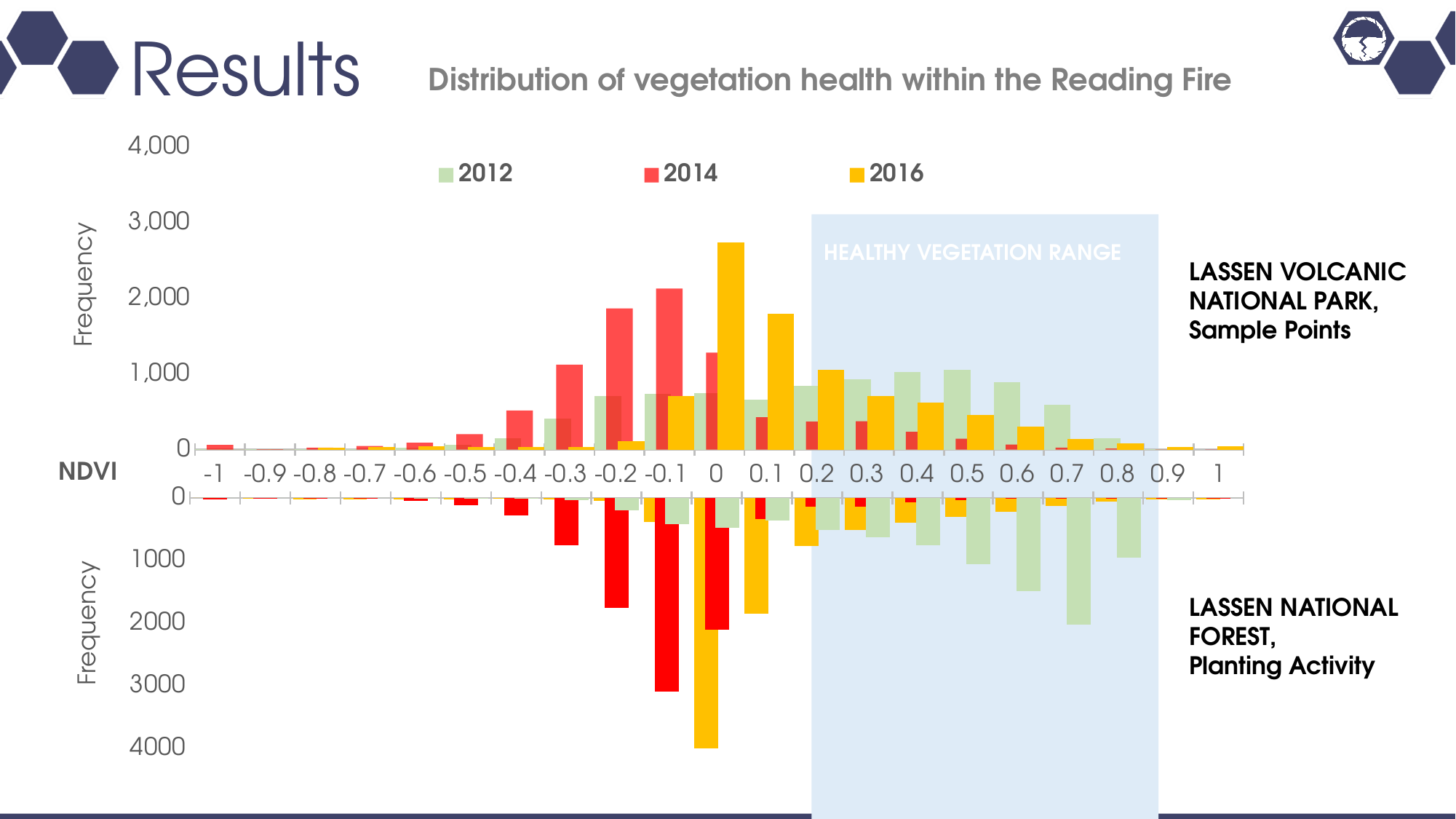

Distribution of vegetation health within the Reading Fire
# Results

### Chart

| Category | 2012 | 2014 | 2016 |
|---|---|---|---|
| -1 | 8.0 | 61.0 | 0.0 |
| -0.9 | 1.0 | 3.0 | 0.0 |
| -0.8 | 7.0 | 25.0 | 25.0 |
| -0.7 | 7.0 | 47.0 | 32.0 |
| -0.6 | 21.0 | 90.0 | 41.0 |
| -0.5 | 67.0 | 203.0 | 33.0 |
| -0.4 | 150.0 | 516.0 | 36.0 |
| -0.3 | 406.0 | 1123.0 | 35.0 |
| -0.2 | 704.0 | 1865.0 | 108.0 |
| -0.1 | 737.0 | 2129.0 | 708.0 |
| 0 | 747.0 | 1280.0 | 2742.0 |
| 0.1 | 664.0 | 427.0 | 1797.0 |
| 0.2 | 838.0 | 369.0 | 1055.0 |
| 0.3 | 928.0 | 374.0 | 704.0 |
| 0.4 | 1027.0 | 236.0 | 623.0 |
| 0.5 | 1051.0 | 143.0 | 456.0 |
| 0.6 | 890.0 | 66.0 | 308.0 |
| 0.7 | 594.0 | 27.0 | 141.0 |
| 0.8 | 149.0 | 13.0 | 78.0 |
| 0.9 | 3.0 | 1.0 | 33.0 |
| 1 | 0.0 | 1.0 | 44.0 |

### Chart

| Category | 2016 | 2014 | 2012 |
|---|---|---|---|
| -1 | 0.0 | 22.0 | 0.0 |
| -0.9 | 2.0 | 4.0 | 0.0 |
| -0.8 | 24.0 | 11.0 | 0.0 |
| -0.7 | 22.0 | 13.0 | 0.0 |
| -0.6 | 29.0 | 49.0 | 1.0 |
| -0.5 | 20.0 | 113.0 | 1.0 |
| -0.4 | 14.0 | 280.0 | 7.0 |
| -0.3 | 22.0 | 758.0 | 38.0 |
| -0.2 | 50.0 | 1757.0 | 195.0 |
| -0.1 | 385.0 | 3092.0 | 418.0 |
| 0 | 4098.0 | 2104.0 | 478.0 |
| 0.1 | 1856.0 | 343.0 | 364.0 |
| 0.2 | 770.0 | 145.0 | 507.0 |
| 0.3 | 513.0 | 139.0 | 634.0 |
| 0.4 | 391.0 | 66.0 | 752.0 |
| 0.5 | 308.0 | 39.0 | 1054.0 |
| 0.6 | 216.0 | 14.0 | 1488.0 |
| 0.7 | 132.0 | 4.0 | 2026.0 |
| 0.8 | 62.0 | 5.0 | 958.0 |
| 0.9 | 28.0 | 1.0 | 39.0 |
| 1 | 18.0 | 1.0 | 0.0 |
LASSEN VOLCANIC NATIONAL PARK,
Sample Points
LASSEN NATIONAL FOREST,
Planting Activity

HEALTHY VEGETATION RANGE

### Chart

| Category | 2012 | 2014 | 2016 |
|---|---|---|---|
| -1 | 8.0 | 61.0 | 0.0 |
| -0.9 | 1.0 | 3.0 | 0.0 |
| -0.8 | 7.0 | 25.0 | 25.0 |
| -0.7 | 7.0 | 47.0 | 32.0 |
| -0.6 | 21.0 | 90.0 | 41.0 |
| -0.5 | 67.0 | 203.0 | 33.0 |
| -0.4 | 150.0 | 516.0 | 36.0 |
| -0.3 | 406.0 | 1123.0 | 35.0 |
| -0.2 | 704.0 | 1865.0 | 108.0 |
| -0.1 | 737.0 | 2129.0 | 708.0 |
| 0 | 747.0 | 1280.0 | 2742.0 |
| 0.1 | 664.0 | 427.0 | 1797.0 |
| 0.2 | 838.0 | 369.0 | 1055.0 |
| 0.3 | 928.0 | 374.0 | 704.0 |
| 0.4 | 1027.0 | 236.0 | 623.0 |
| 0.5 | 1051.0 | 143.0 | 456.0 |
| 0.6 | 890.0 | 66.0 | 308.0 |
| 0.7 | 594.0 | 27.0 | 141.0 |
| 0.8 | 149.0 | 13.0 | 78.0 |
| 0.9 | 3.0 | 1.0 | 33.0 |
| 1 | 0.0 | 1.0 | 44.0 |

### Chart

| Category | 2016 | 2014 | 2012 |
|---|---|---|---|
| -1 | 0.0 | 22.0 | 0.0 |
| -0.9 | 2.0 | 4.0 | 0.0 |
| -0.8 | 24.0 | 11.0 | 0.0 |
| -0.7 | 22.0 | 13.0 | 0.0 |
| -0.6 | 29.0 | 49.0 | 1.0 |
| -0.5 | 20.0 | 113.0 | 1.0 |
| -0.4 | 14.0 | 280.0 | 7.0 |
| -0.3 | 22.0 | 758.0 | 38.0 |
| -0.2 | 50.0 | 1757.0 | 195.0 |
| -0.1 | 385.0 | 3092.0 | 418.0 |
| 0 | 4098.0 | 2104.0 | 478.0 |
| 0.1 | 1856.0 | 343.0 | 364.0 |
| 0.2 | 770.0 | 145.0 | 507.0 |
| 0.3 | 513.0 | 139.0 | 634.0 |
| 0.4 | 391.0 | 66.0 | 752.0 |
| 0.5 | 308.0 | 39.0 | 1054.0 |
| 0.6 | 216.0 | 14.0 | 1488.0 |
| 0.7 | 132.0 | 4.0 | 2026.0 |
| 0.8 | 62.0 | 5.0 | 958.0 |
| 0.9 | 28.0 | 1.0 | 39.0 |
| 1 | 18.0 | 1.0 | 0.0 |

### Chart

| Category | 2012 | 2014 | 2016 |
|---|---|---|---|
| -1 | 8.0 | 61.0 | 0.0 |
| -0.9 | 1.0 | 3.0 | 0.0 |
| -0.8 | 7.0 | 25.0 | 25.0 |
| -0.7 | 7.0 | 47.0 | 32.0 |
| -0.6 | 21.0 | 90.0 | 41.0 |
| -0.5 | 67.0 | 203.0 | 33.0 |
| -0.4 | 150.0 | 516.0 | 36.0 |
| -0.3 | 406.0 | 1123.0 | 35.0 |
| -0.2 | 704.0 | 1865.0 | 108.0 |
| -0.1 | 737.0 | 2129.0 | 708.0 |
| 0 | 747.0 | 1280.0 | 2742.0 |
| 0.1 | 664.0 | 427.0 | 1797.0 |
| 0.2 | 838.0 | 369.0 | 1055.0 |
| 0.3 | 928.0 | 374.0 | 704.0 |
| 0.4 | 1027.0 | 236.0 | 623.0 |
| 0.5 | 1051.0 | 143.0 | 456.0 |
| 0.6 | 890.0 | 66.0 | 308.0 |
| 0.7 | 594.0 | 27.0 | 141.0 |
| 0.8 | 149.0 | 13.0 | 78.0 |
| 0.9 | 3.0 | 1.0 | 33.0 |
| 1 | 0.0 | 1.0 | 44.0 |

### Chart

| Category | 2016 | 2014 | 2012 |
|---|---|---|---|
| -1 | 0.0 | 22.0 | 0.0 |
| -0.9 | 2.0 | 4.0 | 0.0 |
| -0.8 | 24.0 | 11.0 | 0.0 |
| -0.7 | 22.0 | 13.0 | 0.0 |
| -0.6 | 29.0 | 49.0 | 1.0 |
| -0.5 | 20.0 | 113.0 | 1.0 |
| -0.4 | 14.0 | 280.0 | 7.0 |
| -0.3 | 22.0 | 758.0 | 38.0 |
| -0.2 | 50.0 | 1757.0 | 195.0 |
| -0.1 | 385.0 | 3092.0 | 418.0 |
| 0 | 4098.0 | 2104.0 | 478.0 |
| 0.1 | 1856.0 | 343.0 | 364.0 |
| 0.2 | 770.0 | 145.0 | 507.0 |
| 0.3 | 513.0 | 139.0 | 634.0 |
| 0.4 | 391.0 | 66.0 | 752.0 |
| 0.5 | 308.0 | 39.0 | 1054.0 |
| 0.6 | 216.0 | 14.0 | 1488.0 |
| 0.7 | 132.0 | 4.0 | 2026.0 |
| 0.8 | 62.0 | 5.0 | 958.0 |
| 0.9 | 28.0 | 1.0 | 39.0 |
| 1 | 18.0 | 1.0 | 0.0 |
Distribution of vegetation health within the Reading Fire

### Chart

| Category | 2012 | 2014 | 2016 |
|---|---|---|---|
| -1 | 8.0 | 61.0 | 0.0 |
| -0.9 | 1.0 | 3.0 | 0.0 |
| -0.8 | 7.0 | 25.0 | 25.0 |
| -0.7 | 7.0 | 47.0 | 32.0 |
| -0.6 | 21.0 | 90.0 | 41.0 |
| -0.5 | 67.0 | 203.0 | 33.0 |
| -0.4 | 150.0 | 516.0 | 36.0 |
| -0.3 | 406.0 | 1123.0 | 35.0 |
| -0.2 | 704.0 | 1865.0 | 108.0 |
| -0.1 | 737.0 | 2129.0 | 708.0 |
| 0 | 747.0 | 1280.0 | 2742.0 |
| 0.1 | 664.0 | 427.0 | 1797.0 |
| 0.2 | 838.0 | 369.0 | 1055.0 |
| 0.3 | 928.0 | 374.0 | 704.0 |
| 0.4 | 1027.0 | 236.0 | 623.0 |
| 0.5 | 1051.0 | 143.0 | 456.0 |
| 0.6 | 890.0 | 66.0 | 308.0 |
| 0.7 | 594.0 | 27.0 | 141.0 |
| 0.8 | 149.0 | 13.0 | 78.0 |
| 0.9 | 3.0 | 1.0 | 33.0 |
| 1 | 0.0 | 1.0 | 44.0 |

### Chart

| Category | 2016 | 2014 | 2012 |
|---|---|---|---|
| -1 | 0.0 | 22.0 | 0.0 |
| -0.9 | 2.0 | 4.0 | 0.0 |
| -0.8 | 24.0 | 11.0 | 0.0 |
| -0.7 | 22.0 | 13.0 | 0.0 |
| -0.6 | 29.0 | 49.0 | 1.0 |
| -0.5 | 20.0 | 113.0 | 1.0 |
| -0.4 | 14.0 | 280.0 | 7.0 |
| -0.3 | 22.0 | 758.0 | 38.0 |
| -0.2 | 50.0 | 1757.0 | 195.0 |
| -0.1 | 385.0 | 3092.0 | 418.0 |
| 0 | 4098.0 | 2104.0 | 478.0 |
| 0.1 | 1856.0 | 343.0 | 364.0 |
| 0.2 | 770.0 | 145.0 | 507.0 |
| 0.3 | 513.0 | 139.0 | 634.0 |
| 0.4 | 391.0 | 66.0 | 752.0 |
| 0.5 | 308.0 | 39.0 | 1054.0 |
| 0.6 | 216.0 | 14.0 | 1488.0 |
| 0.7 | 132.0 | 4.0 | 2026.0 |
| 0.8 | 62.0 | 5.0 | 958.0 |
| 0.9 | 28.0 | 1.0 | 39.0 |
| 1 | 18.0 | 1.0 | 0.0 |
Distribution of vegetation health within the Reading Fire

### Chart

| Category | 2012 | 2014 | 2016 |
|---|---|---|---|
| -1 | 8.0 | 61.0 | 0.0 |
| -0.9 | 1.0 | 3.0 | 0.0 |
| -0.8 | 7.0 | 25.0 | 25.0 |
| -0.7 | 7.0 | 47.0 | 32.0 |
| -0.6 | 21.0 | 90.0 | 41.0 |
| -0.5 | 67.0 | 203.0 | 33.0 |
| -0.4 | 150.0 | 516.0 | 36.0 |
| -0.3 | 406.0 | 1123.0 | 35.0 |
| -0.2 | 704.0 | 1865.0 | 108.0 |
| -0.1 | 737.0 | 2129.0 | 708.0 |
| 0 | 747.0 | 1280.0 | 2742.0 |
| 0.1 | 664.0 | 427.0 | 1797.0 |
| 0.2 | 838.0 | 369.0 | 1055.0 |
| 0.3 | 928.0 | 374.0 | 704.0 |
| 0.4 | 1027.0 | 236.0 | 623.0 |
| 0.5 | 1051.0 | 143.0 | 456.0 |
| 0.6 | 890.0 | 66.0 | 308.0 |
| 0.7 | 594.0 | 27.0 | 141.0 |
| 0.8 | 149.0 | 13.0 | 78.0 |
| 0.9 | 3.0 | 1.0 | 33.0 |
| 1 | 0.0 | 1.0 | 44.0 |

### Chart

| Category | 2016 | 2014 | 2012 |
|---|---|---|---|
| -1 | 0.0 | 22.0 | 0.0 |
| -0.9 | 2.0 | 4.0 | 0.0 |
| -0.8 | 24.0 | 11.0 | 0.0 |
| -0.7 | 22.0 | 13.0 | 0.0 |
| -0.6 | 29.0 | 49.0 | 1.0 |
| -0.5 | 20.0 | 113.0 | 1.0 |
| -0.4 | 14.0 | 280.0 | 7.0 |
| -0.3 | 22.0 | 758.0 | 38.0 |
| -0.2 | 50.0 | 1757.0 | 195.0 |
| -0.1 | 385.0 | 3092.0 | 418.0 |
| 0 | 4098.0 | 2104.0 | 478.0 |
| 0.1 | 1856.0 | 343.0 | 364.0 |
| 0.2 | 770.0 | 145.0 | 507.0 |
| 0.3 | 513.0 | 139.0 | 634.0 |
| 0.4 | 391.0 | 66.0 | 752.0 |
| 0.5 | 308.0 | 39.0 | 1054.0 |
| 0.6 | 216.0 | 14.0 | 1488.0 |
| 0.7 | 132.0 | 4.0 | 2026.0 |
| 0.8 | 62.0 | 5.0 | 958.0 |
| 0.9 | 28.0 | 1.0 | 39.0 |
| 1 | 18.0 | 1.0 | 0.0 |
Distribution of vegetation health within the Reading Fire

### Chart

| Category | 2012 | 2014 | 2016 |
|---|---|---|---|
| -1 | 8.0 | 61.0 | 0.0 |
| -0.9 | 1.0 | 3.0 | 0.0 |
| -0.8 | 7.0 | 25.0 | 25.0 |
| -0.7 | 7.0 | 47.0 | 32.0 |
| -0.6 | 21.0 | 90.0 | 41.0 |
| -0.5 | 67.0 | 203.0 | 33.0 |
| -0.4 | 150.0 | 516.0 | 36.0 |
| -0.3 | 406.0 | 1123.0 | 35.0 |
| -0.2 | 704.0 | 1865.0 | 108.0 |
| -0.1 | 737.0 | 2129.0 | 708.0 |
| 0 | 747.0 | 1280.0 | 2742.0 |
| 0.1 | 664.0 | 427.0 | 1797.0 |
| 0.2 | 838.0 | 369.0 | 1055.0 |
| 0.3 | 928.0 | 374.0 | 704.0 |
| 0.4 | 1027.0 | 236.0 | 623.0 |
| 0.5 | 1051.0 | 143.0 | 456.0 |
| 0.6 | 890.0 | 66.0 | 308.0 |
| 0.7 | 594.0 | 27.0 | 141.0 |
| 0.8 | 149.0 | 13.0 | 78.0 |
| 0.9 | 3.0 | 1.0 | 33.0 |
| 1 | 0.0 | 1.0 | 44.0 |

### Chart

| Category | 2016 | 2014 | 2012 |
|---|---|---|---|
| -1 | 0.0 | 22.0 | 0.0 |
| -0.9 | 2.0 | 4.0 | 0.0 |
| -0.8 | 24.0 | 11.0 | 0.0 |
| -0.7 | 22.0 | 13.0 | 0.0 |
| -0.6 | 29.0 | 49.0 | 1.0 |
| -0.5 | 20.0 | 113.0 | 1.0 |
| -0.4 | 14.0 | 280.0 | 7.0 |
| -0.3 | 22.0 | 758.0 | 38.0 |
| -0.2 | 50.0 | 1757.0 | 195.0 |
| -0.1 | 385.0 | 3092.0 | 418.0 |
| 0 | 4098.0 | 2104.0 | 478.0 |
| 0.1 | 1856.0 | 343.0 | 364.0 |
| 0.2 | 770.0 | 145.0 | 507.0 |
| 0.3 | 513.0 | 139.0 | 634.0 |
| 0.4 | 391.0 | 66.0 | 752.0 |
| 0.5 | 308.0 | 39.0 | 1054.0 |
| 0.6 | 216.0 | 14.0 | 1488.0 |
| 0.7 | 132.0 | 4.0 | 2026.0 |
| 0.8 | 62.0 | 5.0 | 958.0 |
| 0.9 | 28.0 | 1.0 | 39.0 |
| 1 | 18.0 | 1.0 | 0.0 |
Distribution of vegetation health within the Reading Fire

### Chart

| Category | 2012 | 2014 | 2016 |
|---|---|---|---|
| -1 | 8.0 | 61.0 | 0.0 |
| -0.9 | 1.0 | 3.0 | 0.0 |
| -0.8 | 7.0 | 25.0 | 25.0 |
| -0.7 | 7.0 | 47.0 | 32.0 |
| -0.6 | 21.0 | 90.0 | 41.0 |
| -0.5 | 67.0 | 203.0 | 33.0 |
| -0.4 | 150.0 | 516.0 | 36.0 |
| -0.3 | 406.0 | 1123.0 | 35.0 |
| -0.2 | 704.0 | 1865.0 | 108.0 |
| -0.1 | 737.0 | 2129.0 | 708.0 |
| 0 | 747.0 | 1280.0 | 2742.0 |
| 0.1 | 664.0 | 427.0 | 1797.0 |
| 0.2 | 838.0 | 369.0 | 1055.0 |
| 0.3 | 928.0 | 374.0 | 704.0 |
| 0.4 | 1027.0 | 236.0 | 623.0 |
| 0.5 | 1051.0 | 143.0 | 456.0 |
| 0.6 | 890.0 | 66.0 | 308.0 |
| 0.7 | 594.0 | 27.0 | 141.0 |
| 0.8 | 149.0 | 13.0 | 78.0 |
| 0.9 | 3.0 | 1.0 | 33.0 |
| 1 | 0.0 | 1.0 | 44.0 |

### Chart

| Category | 2016 | 2014 | 2012 |
|---|---|---|---|
| -1 | 0.0 | 22.0 | 0.0 |
| -0.9 | 2.0 | 4.0 | 0.0 |
| -0.8 | 24.0 | 11.0 | 0.0 |
| -0.7 | 22.0 | 13.0 | 0.0 |
| -0.6 | 29.0 | 49.0 | 1.0 |
| -0.5 | 20.0 | 113.0 | 1.0 |
| -0.4 | 14.0 | 280.0 | 7.0 |
| -0.3 | 22.0 | 758.0 | 38.0 |
| -0.2 | 50.0 | 1757.0 | 195.0 |
| -0.1 | 385.0 | 3092.0 | 418.0 |
| 0 | 4098.0 | 2104.0 | 478.0 |
| 0.1 | 1856.0 | 343.0 | 364.0 |
| 0.2 | 770.0 | 145.0 | 507.0 |
| 0.3 | 513.0 | 139.0 | 634.0 |
| 0.4 | 391.0 | 66.0 | 752.0 |
| 0.5 | 308.0 | 39.0 | 1054.0 |
| 0.6 | 216.0 | 14.0 | 1488.0 |
| 0.7 | 132.0 | 4.0 | 2026.0 |
| 0.8 | 62.0 | 5.0 | 958.0 |
| 0.9 | 28.0 | 1.0 | 39.0 |
| 1 | 18.0 | 1.0 | 0.0 |
Distribution of vegetation health within the Reading Fire

Distribution of vegetation health within the Reading Fire
LASSEN VOLCANIC NATIONAL PARK,
Sample Points
LASSEN VOLCANIC NATIONAL PARK,
Sample Points
LASSEN VOLCANIC NATIONAL PARK,
Sample Points
LASSEN VOLCANIC NATIONAL PARK,
Sample Points
LASSEN VOLCANIC NATIONAL PARK,
Sample Points
LASSEN VOLCANIC NATIONAL PARK,
Sample Points
LASSEN NATIONAL FOREST,
Planting Activity
LASSEN NATIONAL FOREST,
Planting Activity
LASSEN NATIONAL FOREST,
Planting Activity
LASSEN NATIONAL FOREST,
Planting Activity
LASSEN NATIONAL FOREST,
Planting Activity
LASSEN NATIONAL FOREST,
Planting Activity